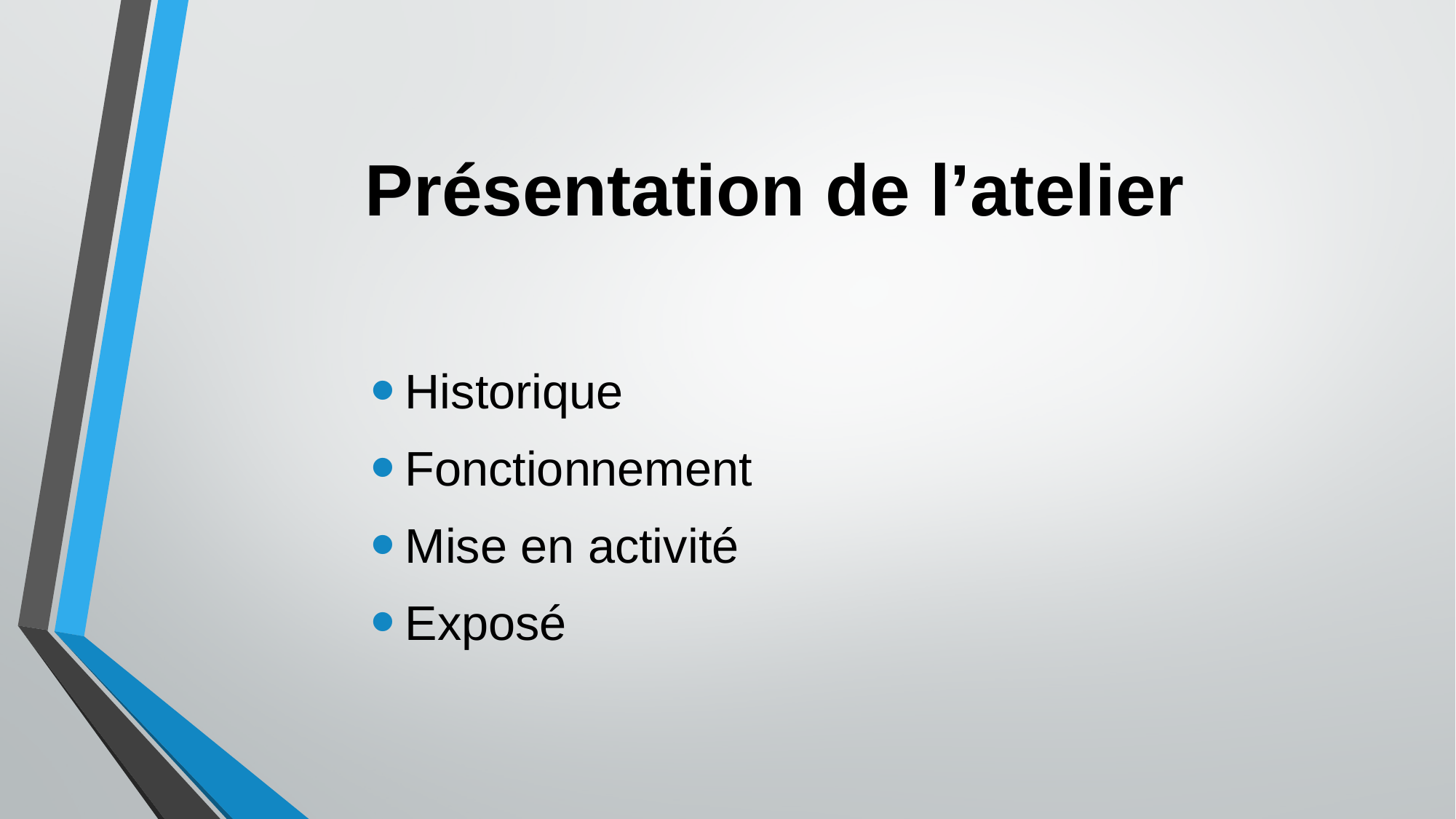

# Présentation de l’atelier
Historique
Fonctionnement
Mise en activité
Exposé